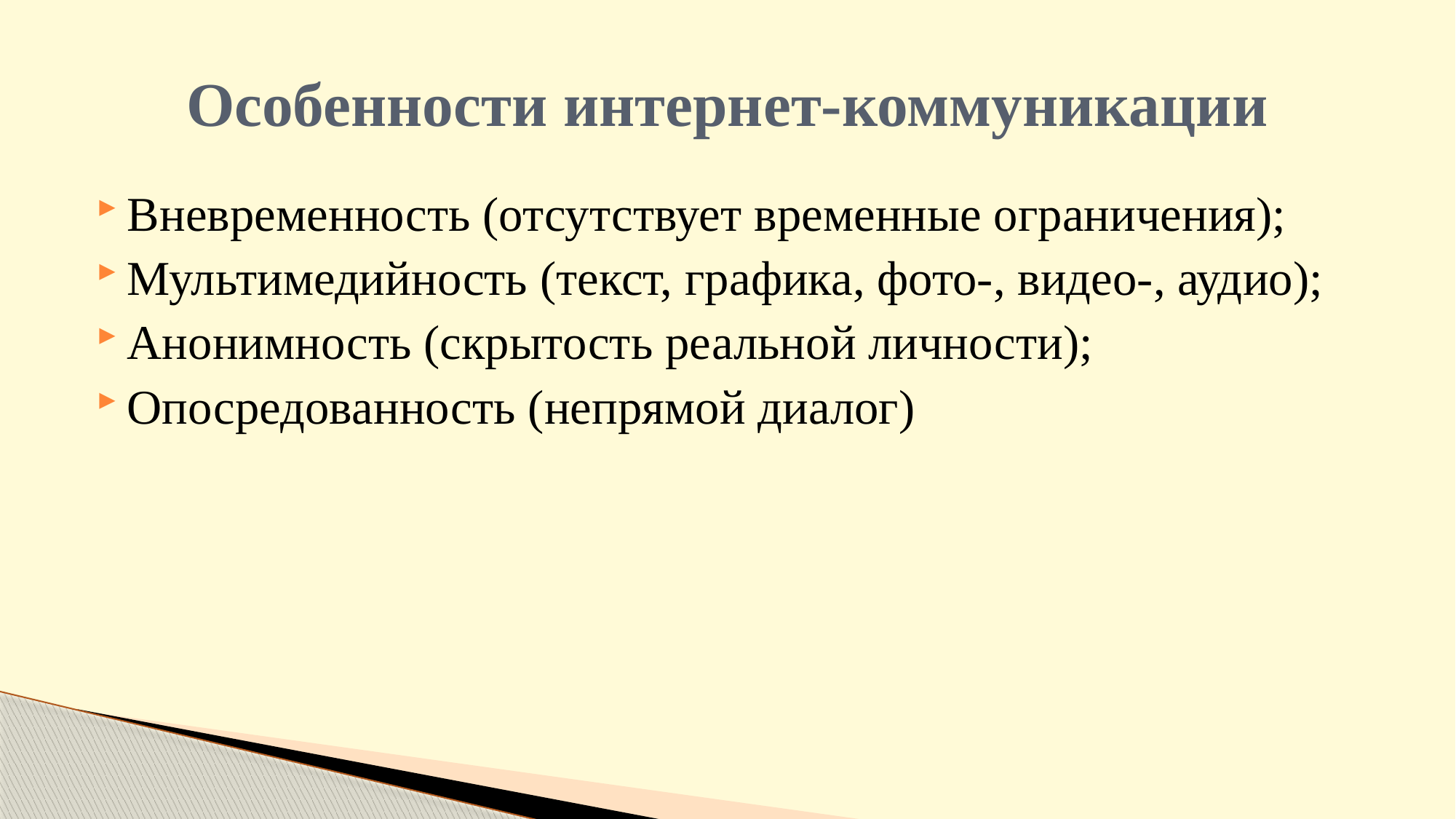

# Особенности интернет-коммуникации
Вневременность (отсутствует временные ограничения);
Мультимедийность (текст, графика, фото-, видео-, аудио);
Анонимность (скрытость реальной личности);
Опосредованность (непрямой диалог)